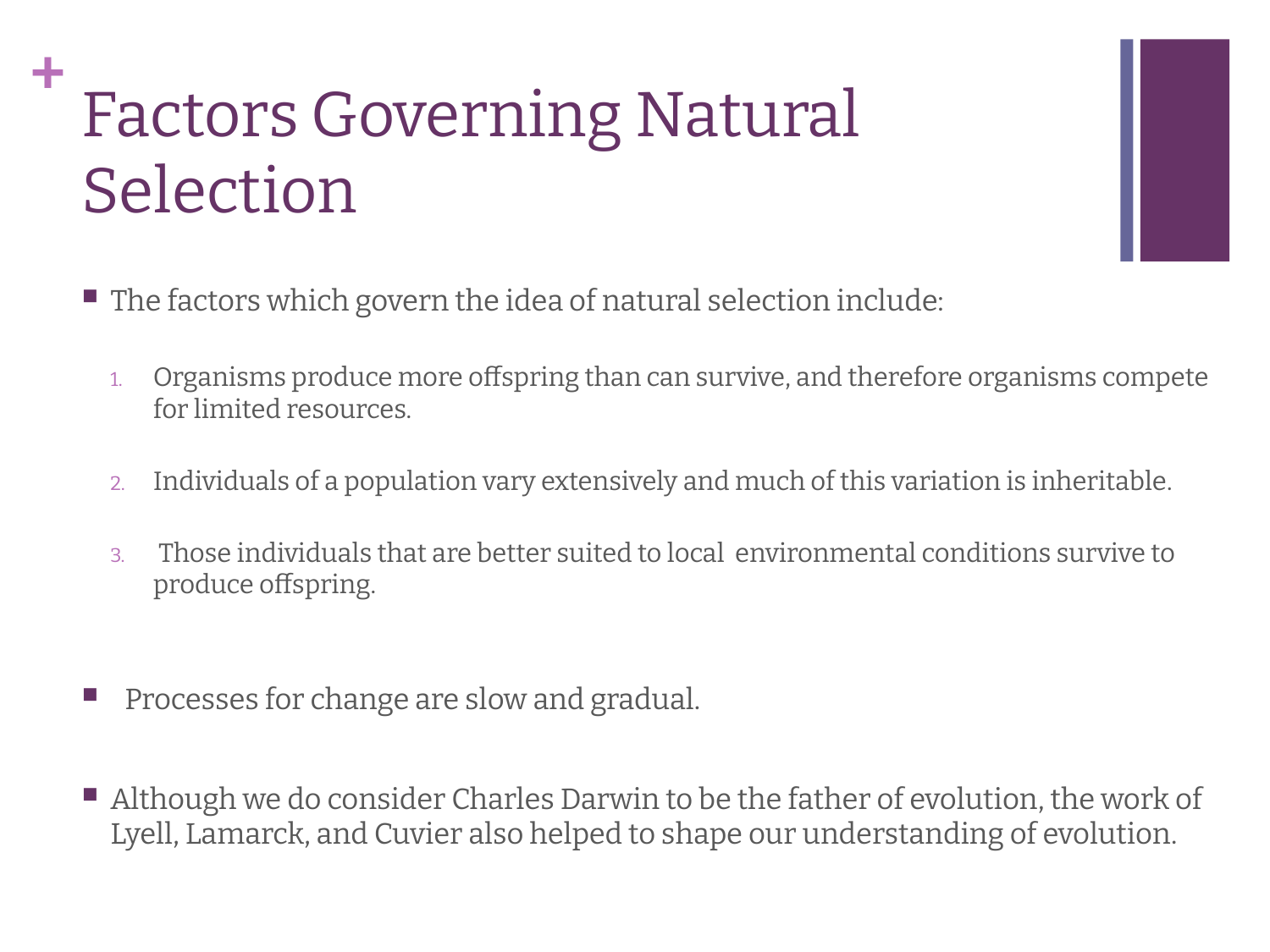

# Factors Governing Natural Selection
The factors which govern the idea of natural selection include:
Organisms produce more offspring than can survive, and therefore organisms compete for limited resources.
Individuals of a population vary extensively and much of this variation is inheritable.
 Those individuals that are better suited to local  environmental conditions survive to produce offspring.

Processes for change are slow and gradual.
Although we do consider Charles Darwin to be the father of evolution, the work of Lyell, Lamarck, and Cuvier also helped to shape our understanding of evolution.